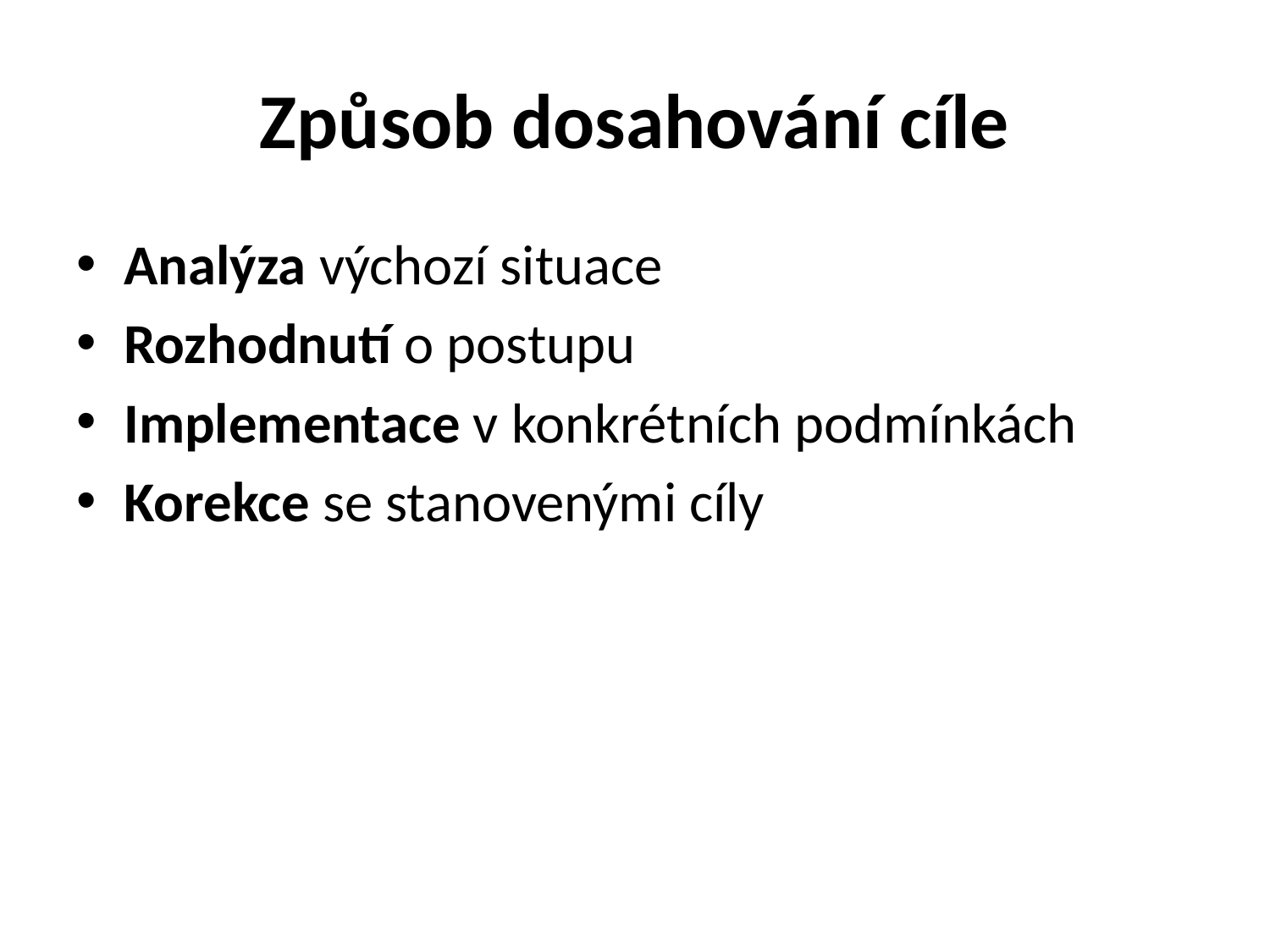

# Způsob dosahování cíle
Analýza výchozí situace
Rozhodnutí o postupu
Implementace v konkrétních podmínkách
Korekce se stanovenými cíly